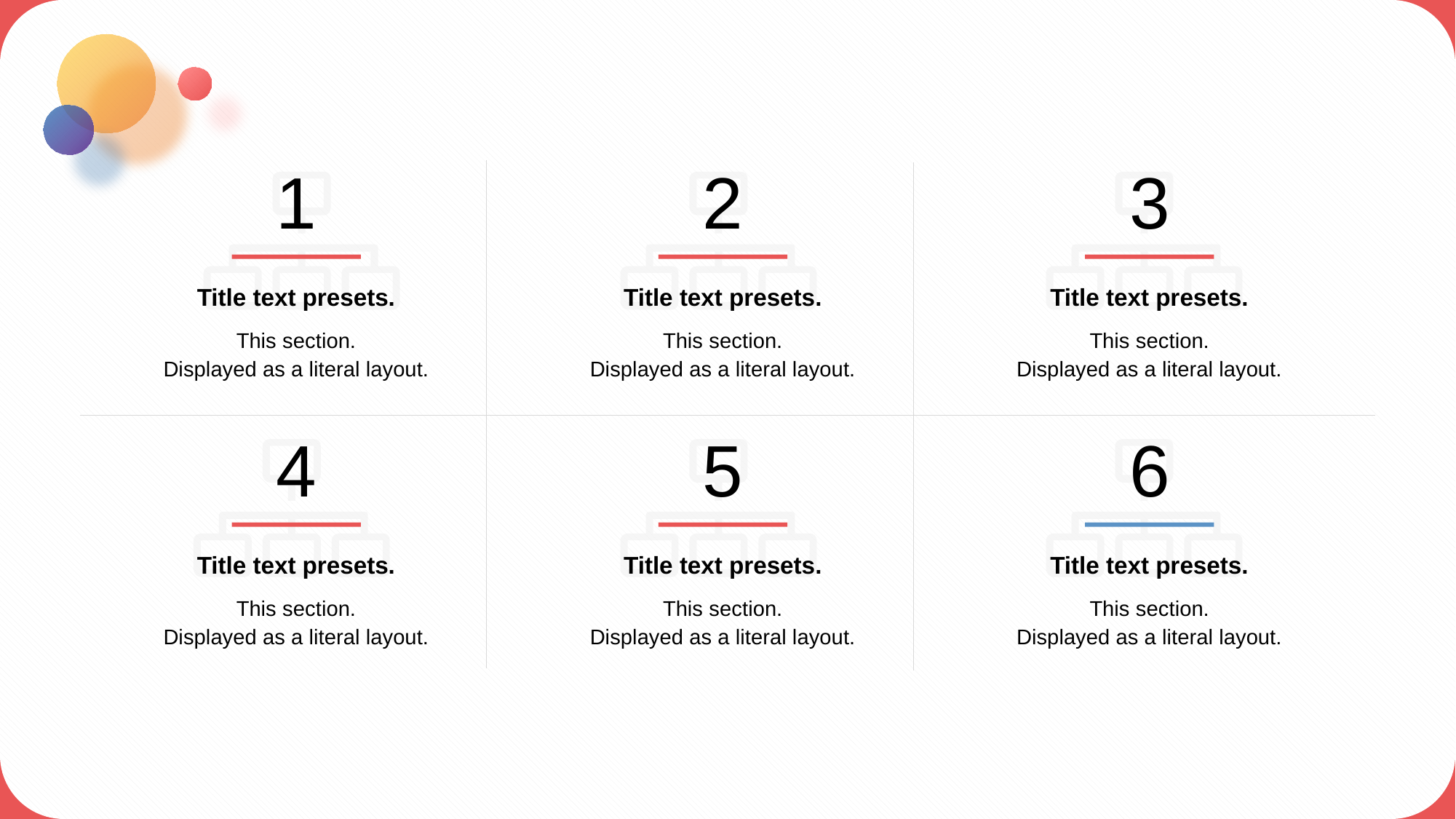

1
2
3

Title text presets.
This section.
Displayed as a literal layout.
Title text presets.
This section.
Displayed as a literal layout.
Title text presets.
This section.
Displayed as a literal layout.
4
5
6

Title text presets.
This section.
Displayed as a literal layout.
Title text presets.
This section.
Displayed as a literal layout.
Title text presets.
This section.
Displayed as a literal layout.